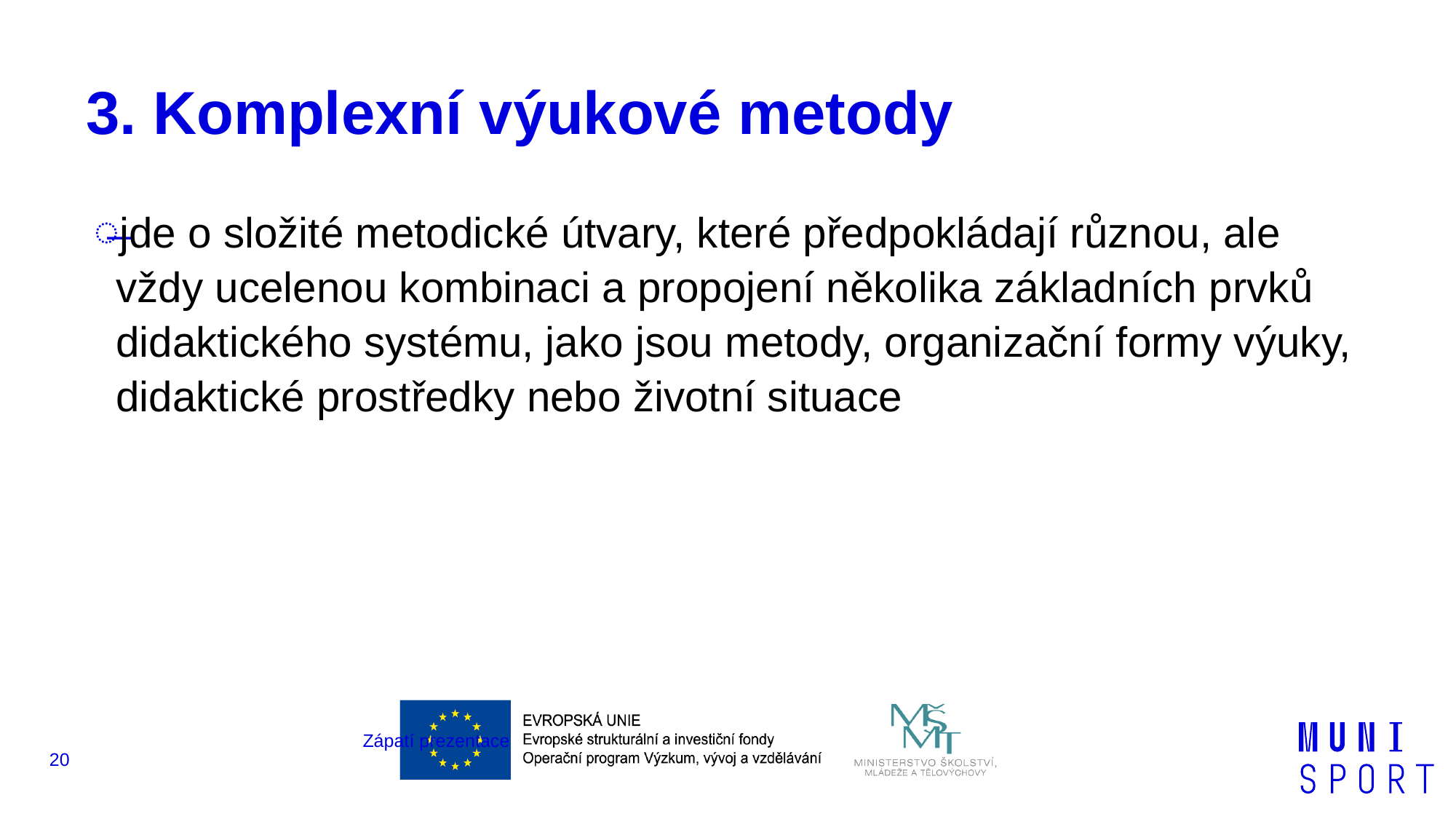

# 3. Komplexní výukové metody

jde o složité metodické útvary, které předpokládají různou, ale vždy ucelenou kombinaci a propojení několika základních prvků didaktického systému, jako jsou metody, organizační formy výuky, didaktické prostředky nebo životní situace

Zápatí prezentace
20